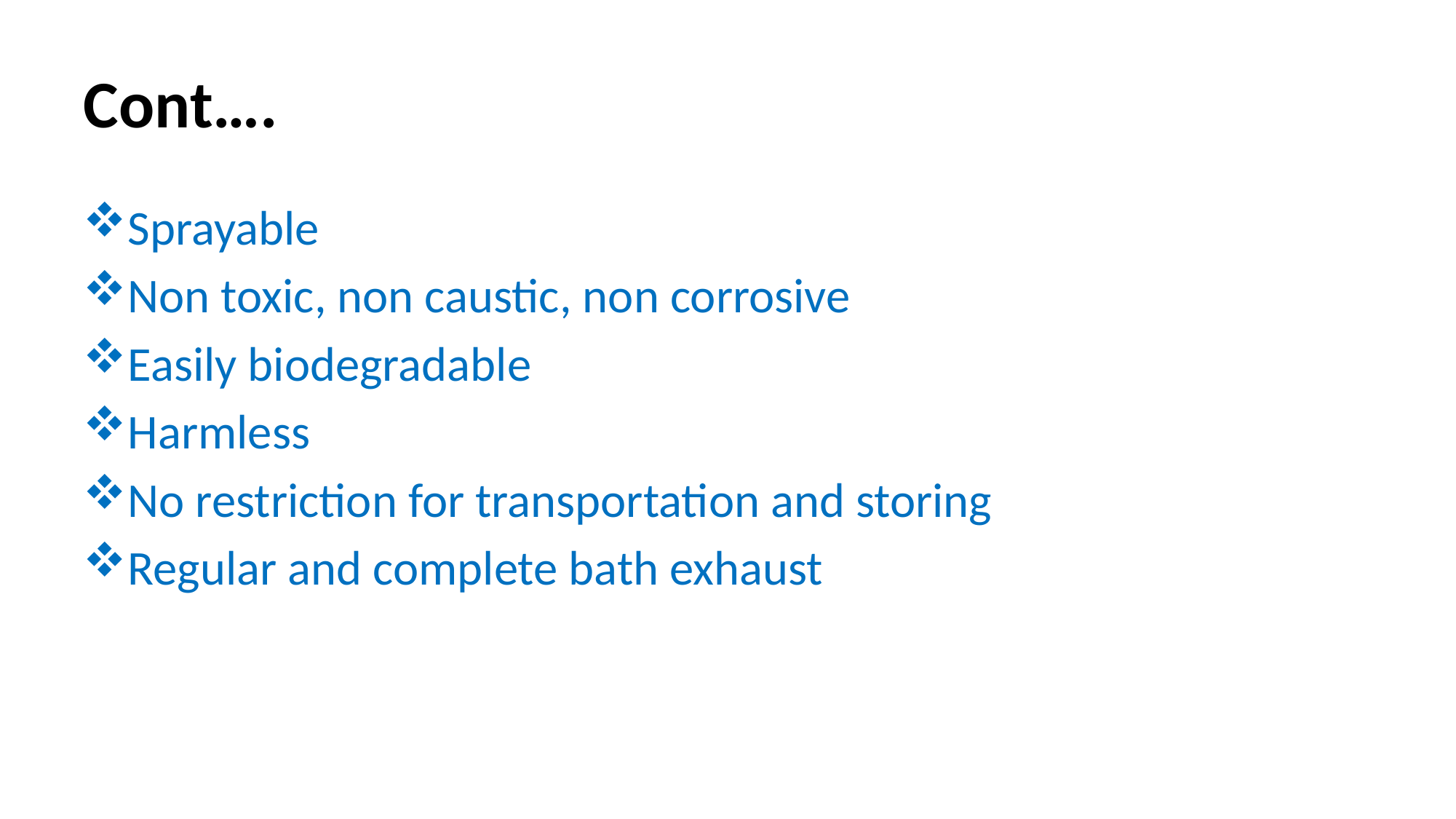

# Cont….
Sprayable
Non toxic, non caustic, non corrosive
Easily biodegradable
Harmless
No restriction for transportation and storing
Regular and complete bath exhaust